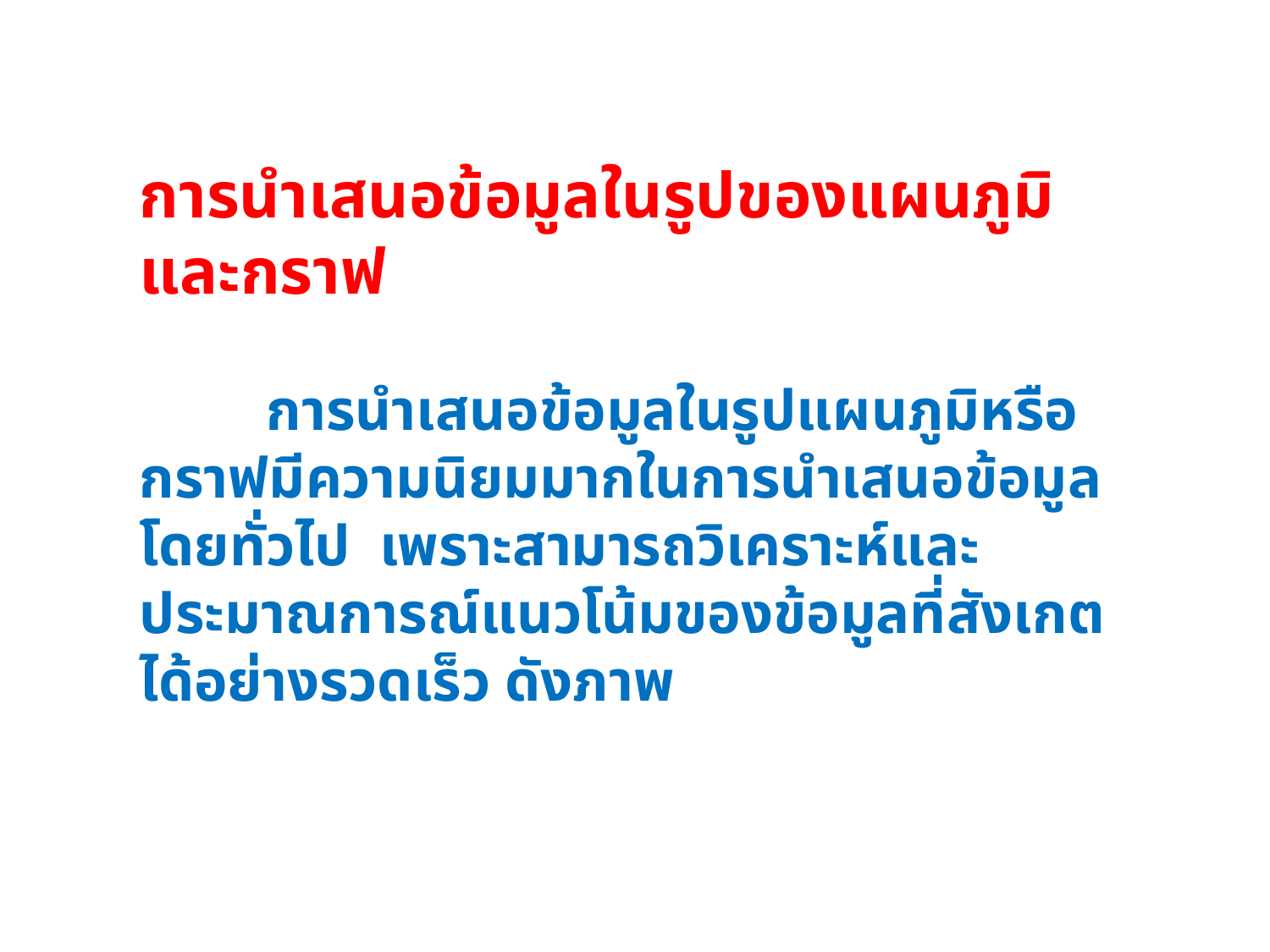

การนำเสนอข้อมูลในรูปของแผนภูมิและกราฟ

	การนำเสนอข้อมูลในรูปแผนภูมิหรือกราฟมีความนิยมมากในการนำเสนอข้อมูลโดยทั่วไป  เพราะสามารถวิเคราะห์และประมาณการณ์แนวโน้มของข้อมูลที่สังเกตได้อย่างรวดเร็ว ดังภาพ